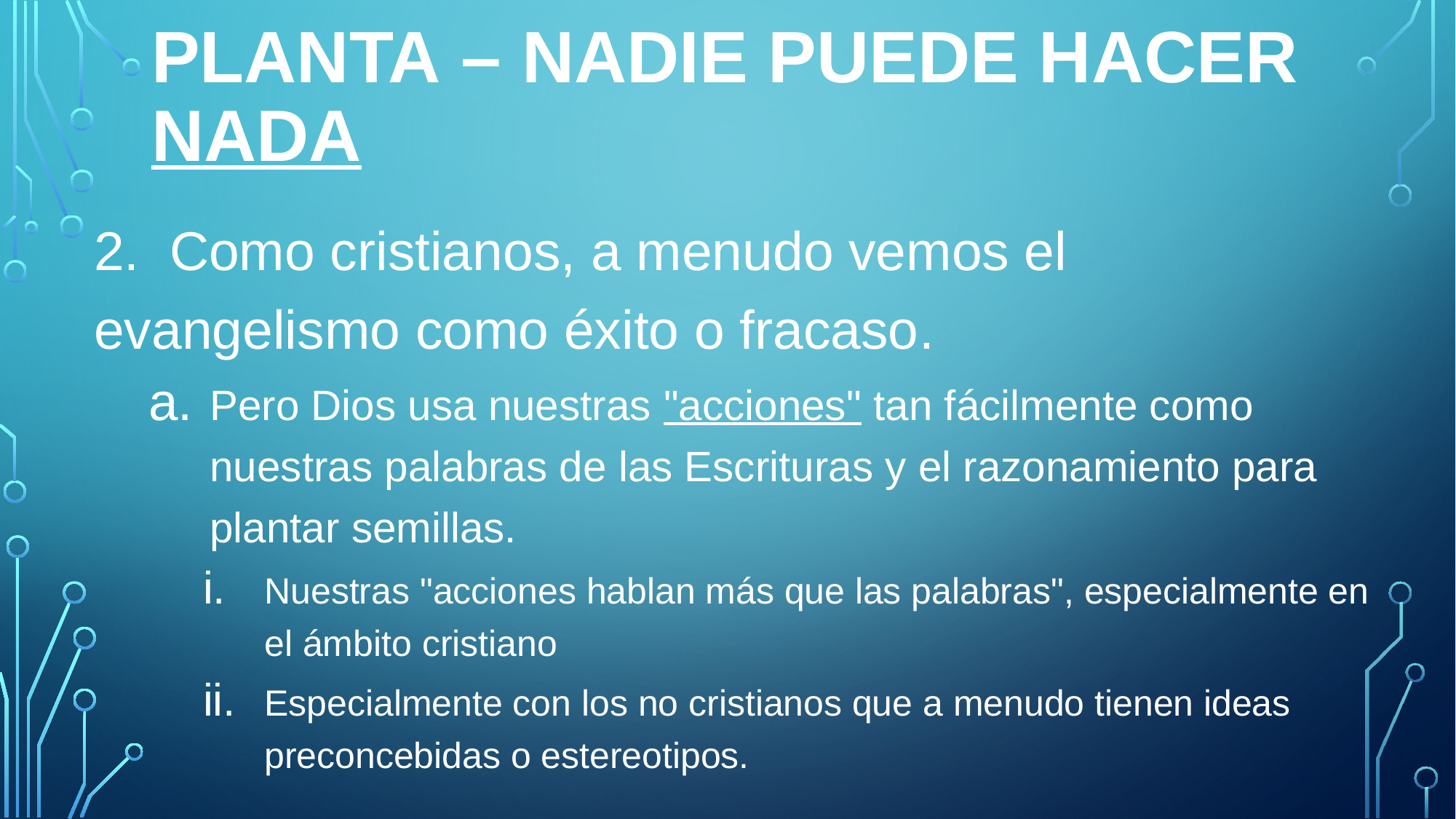

# Planta – nadie puede hacer nada
2.  Como cristianos, a menudo vemos el evangelismo como éxito o fracaso.
Pero Dios usa nuestras "acciones" tan fácilmente como nuestras palabras de las Escrituras y el razonamiento para plantar semillas.
Nuestras "acciones hablan más que las palabras", especialmente en el ámbito cristiano
Especialmente con los no cristianos que a menudo tienen ideas preconcebidas o estereotipos.